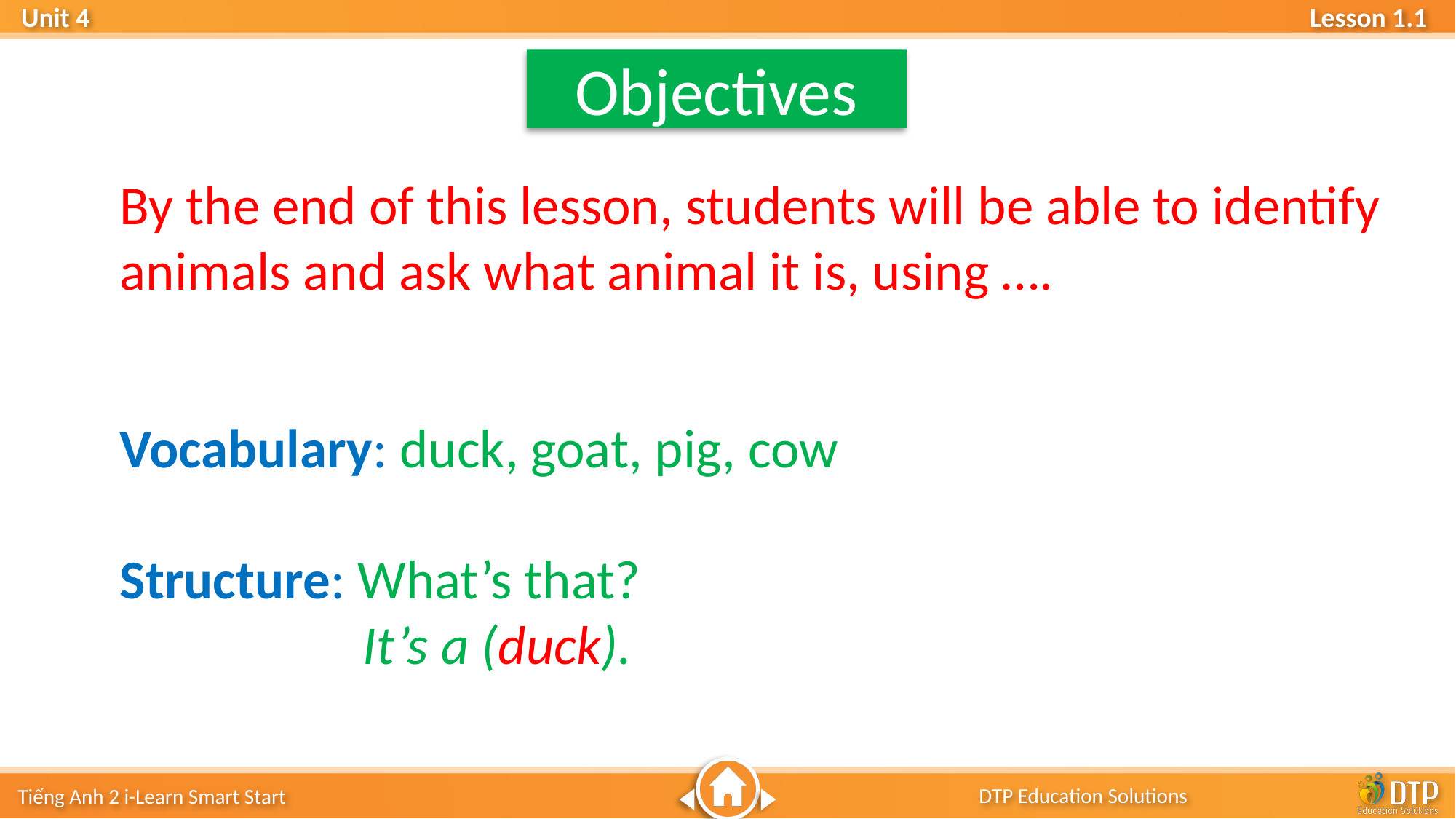

Objectives
By the end of this lesson, students will be able to identify animals and ask what animal it is, using ….

Vocabulary: duck, goat, pig, cow

Structure: What’s that?
		  It’s a (duck).